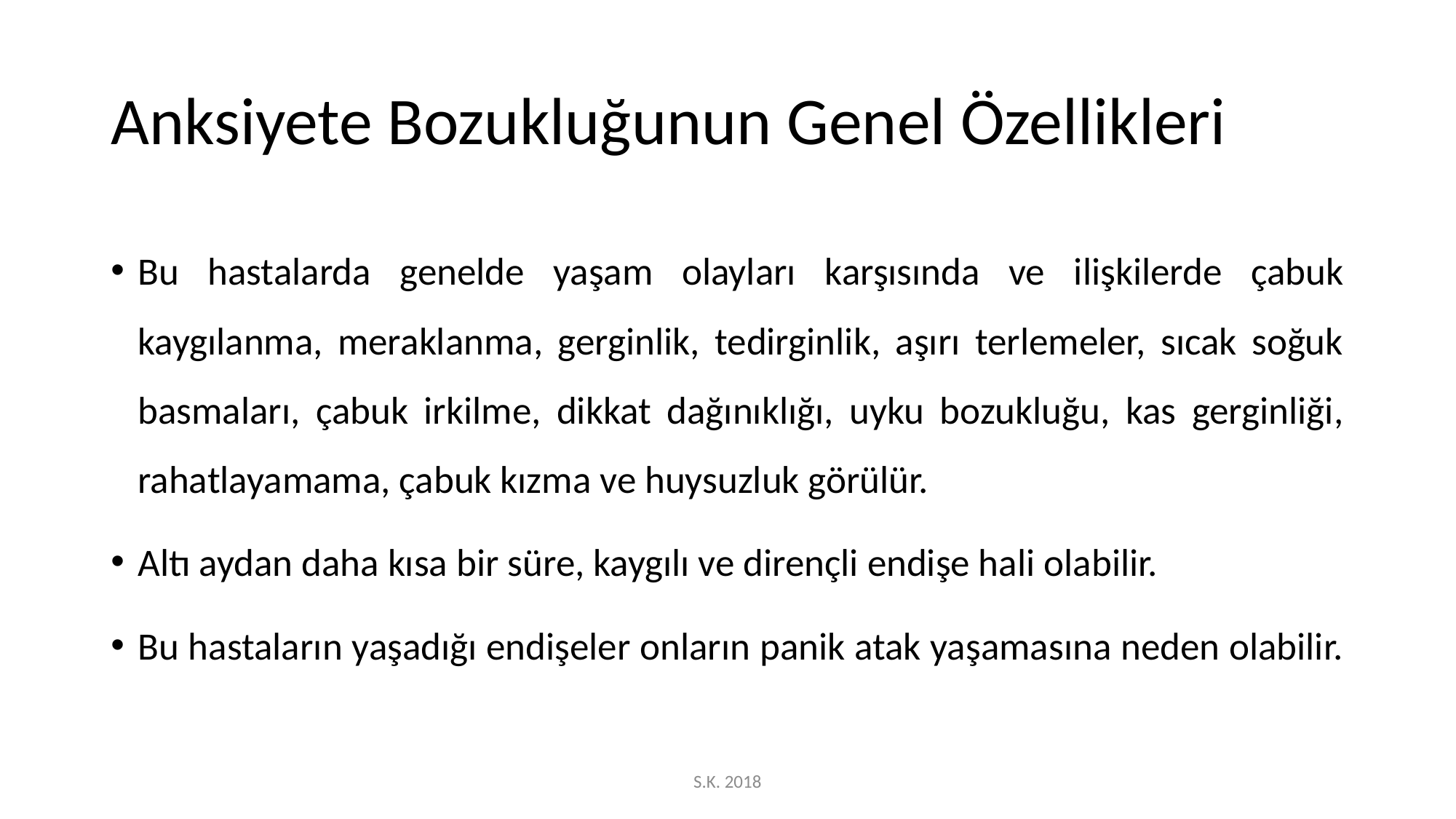

# Anksiyete Bozukluğunun Genel Özellikleri
Bu hastalarda genelde yaşam olayları karşısında ve ilişkilerde çabuk kaygılanma, meraklanma, gerginlik, tedirginlik, aşırı terlemeler, sıcak soğuk basmaları, çabuk irkilme, dikkat dağınıklığı, uyku bozukluğu, kas gerginliği, rahatlayamama, çabuk kızma ve huysuzluk görülür.
Altı aydan daha kısa bir süre, kaygılı ve dirençli endişe hali olabilir.
Bu hastaların yaşadığı endişeler onların panik atak yaşamasına neden olabilir.

S.K. 2018